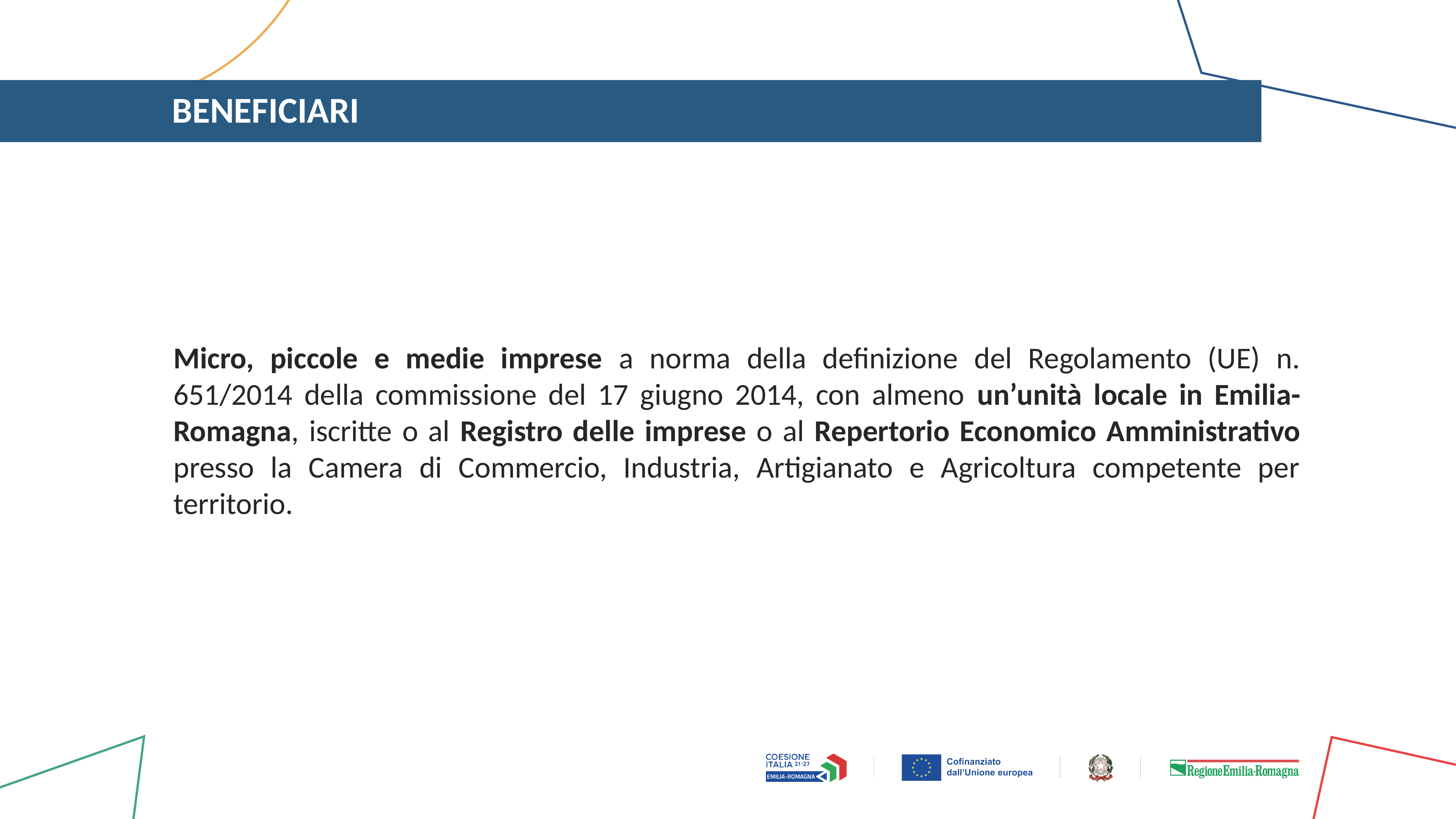

# BENEFICIARI

Micro, piccole e medie imprese a norma della definizione del Regolamento (UE) n. 651/2014 della commissione del 17 giugno 2014, con almeno un’unità locale in Emilia-Romagna, iscritte o al Registro delle imprese o al Repertorio Economico Amministrativo presso la Camera di Commercio, Industria, Artigianato e Agricoltura competente per territorio.